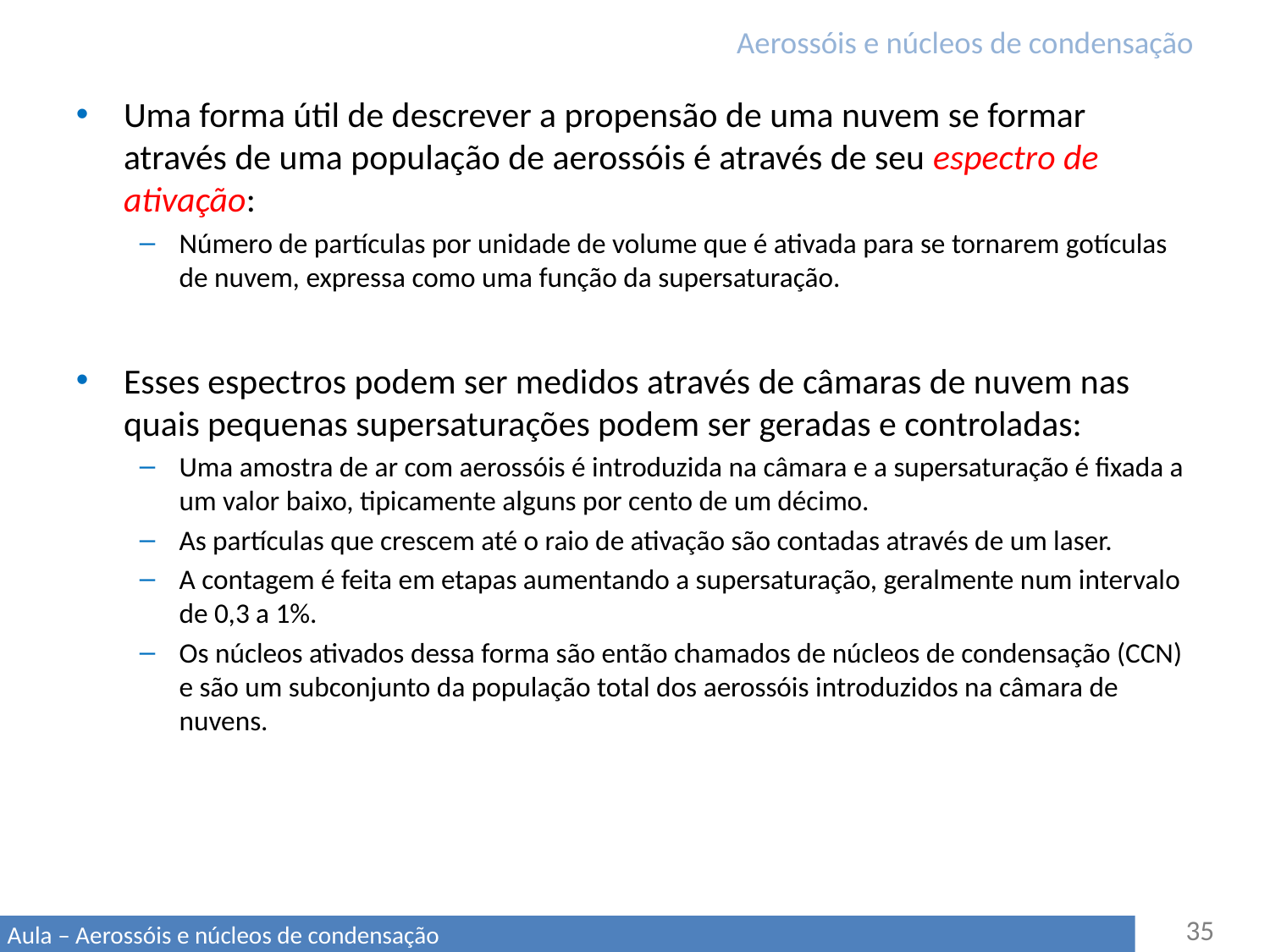

# Aerossóis e núcleos de condensação
Uma forma útil de descrever a propensão de uma nuvem se formar através de uma população de aerossóis é através de seu espectro de ativação:
Número de partículas por unidade de volume que é ativada para se tornarem gotículas de nuvem, expressa como uma função da supersaturação.

Esses espectros podem ser medidos através de câmaras de nuvem nas quais pequenas supersaturações podem ser geradas e controladas:
Uma amostra de ar com aerossóis é introduzida na câmara e a supersaturação é fixada a um valor baixo, tipicamente alguns por cento de um décimo.
As partículas que crescem até o raio de ativação são contadas através de um laser.
A contagem é feita em etapas aumentando a supersaturação, geralmente num intervalo de 0,3 a 1%.
Os núcleos ativados dessa forma são então chamados de núcleos de condensação (CCN) e são um subconjunto da população total dos aerossóis introduzidos na câmara de nuvens.